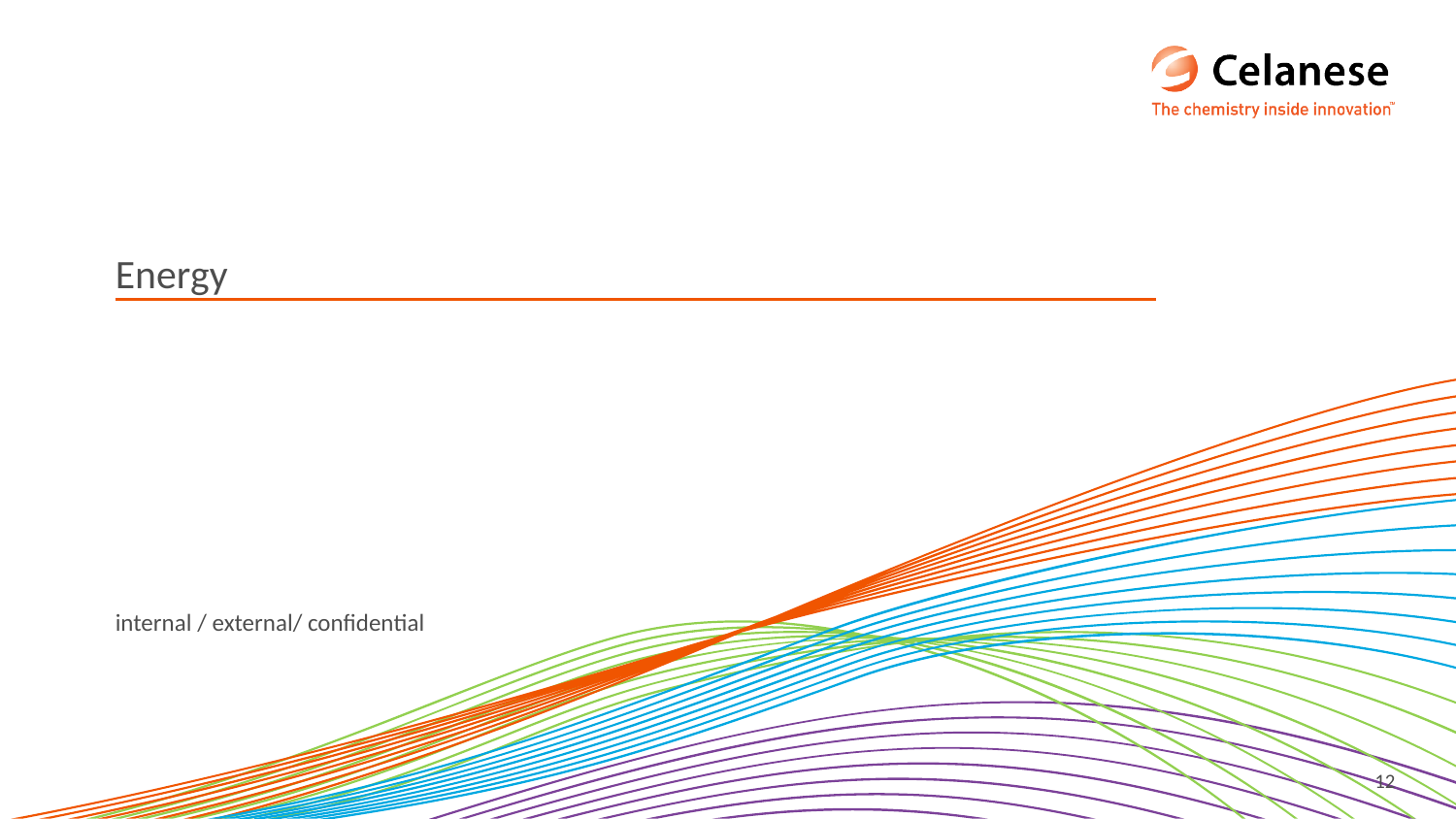

# Energy

internal / external/ confidential
12